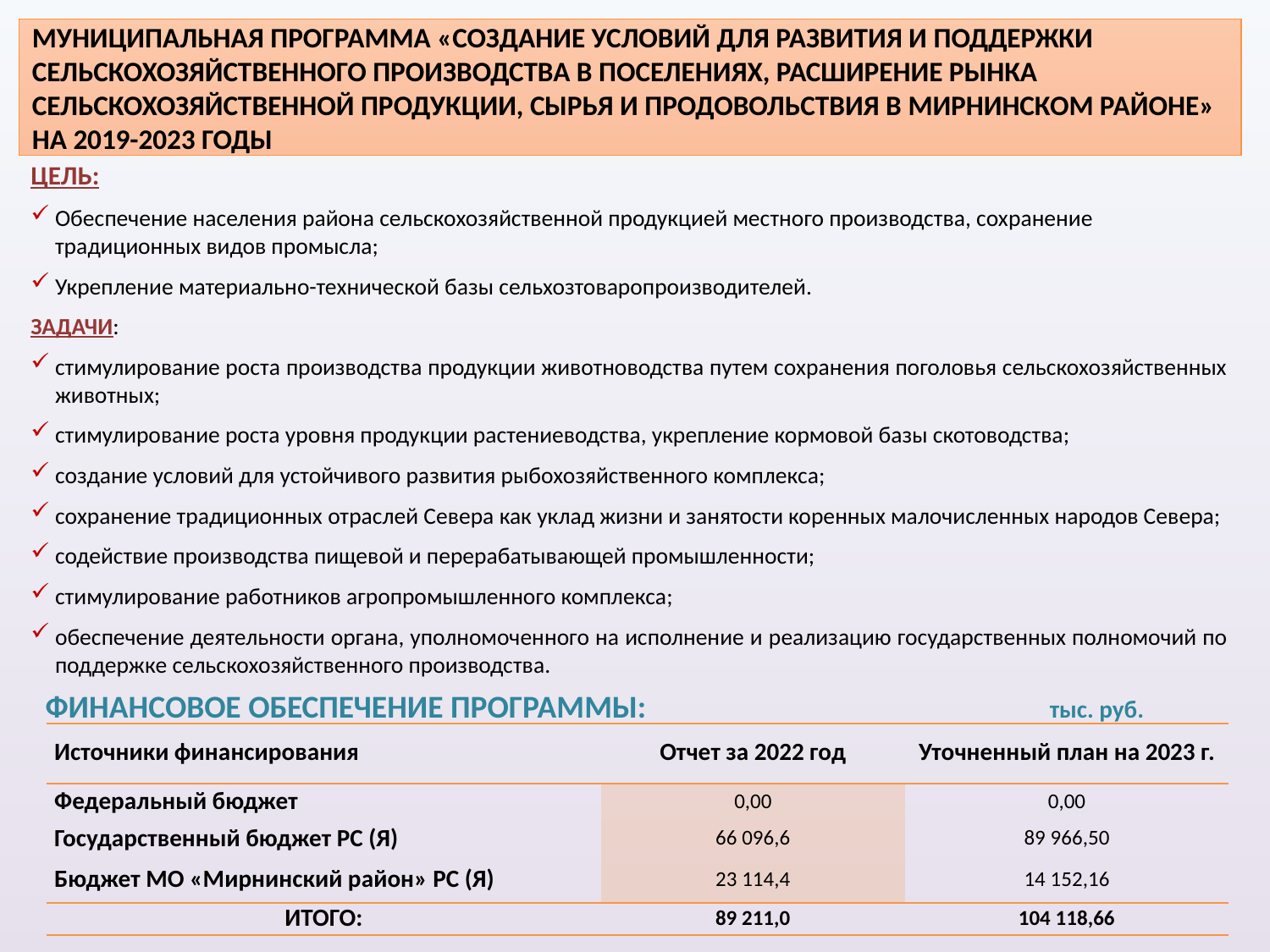

# МУНИЦИПАЛЬНАЯ ПРОГРАММА «СОЗДАНИЕ УСЛОВИЙ ДЛЯ РАЗВИТИЯ И ПОДДЕРЖКИ СЕЛЬСКОХОЗЯЙСТВЕННОГО ПРОИЗВОДСТВА В ПОСЕЛЕНИЯХ, РАСШИРЕНИЕ РЫНКА СЕЛЬСКОХОЗЯЙСТВЕННОЙ ПРОДУКЦИИ, СЫРЬЯ И ПРОДОВОЛЬСТВИЯ В МИРНИНСКОМ РАЙОНЕ» НА 2019-2023 ГОДЫ
ЦЕЛЬ:
Обеспечение населения района сельскохозяйственной продукцией местного производства, сохранение традиционных видов промысла;
Укрепление материально-технической базы сельхозтоваропроизводителей.
ЗАДАЧИ:
стимулирование роста производства продукции животноводства путем сохранения поголовья сельскохозяйственных животных;
стимулирование роста уровня продукции растениеводства, укрепление кормовой базы скотоводства;
создание условий для устойчивого развития рыбохозяйственного комплекса;
сохранение традиционных отраслей Севера как уклад жизни и занятости коренных малочисленных народов Севера;
содействие производства пищевой и перерабатывающей промышленности;
стимулирование работников агропромышленного комплекса;
обеспечение деятельности органа, уполномоченного на исполнение и реализацию государственных полномочий по поддержке сельскохозяйственного производства.
ФИНАНСОВОЕ ОБЕСПЕЧЕНИЕ ПРОГРАММЫ:                                                        тыс. руб.
| Источники финансирования | Отчет за 2022 год | Уточненный план на 2023 г. |
| --- | --- | --- |
| Федеральный бюджет | 0,00 | 0,00 |
| Государственный бюджет РС (Я) | 66 096,6 | 89 966,50 |
| Бюджет МО «Мирнинский район» РС (Я) | 23 114,4 | 14 152,16 |
| ИТОГО: | 89 211,0 | 104 118,66 |